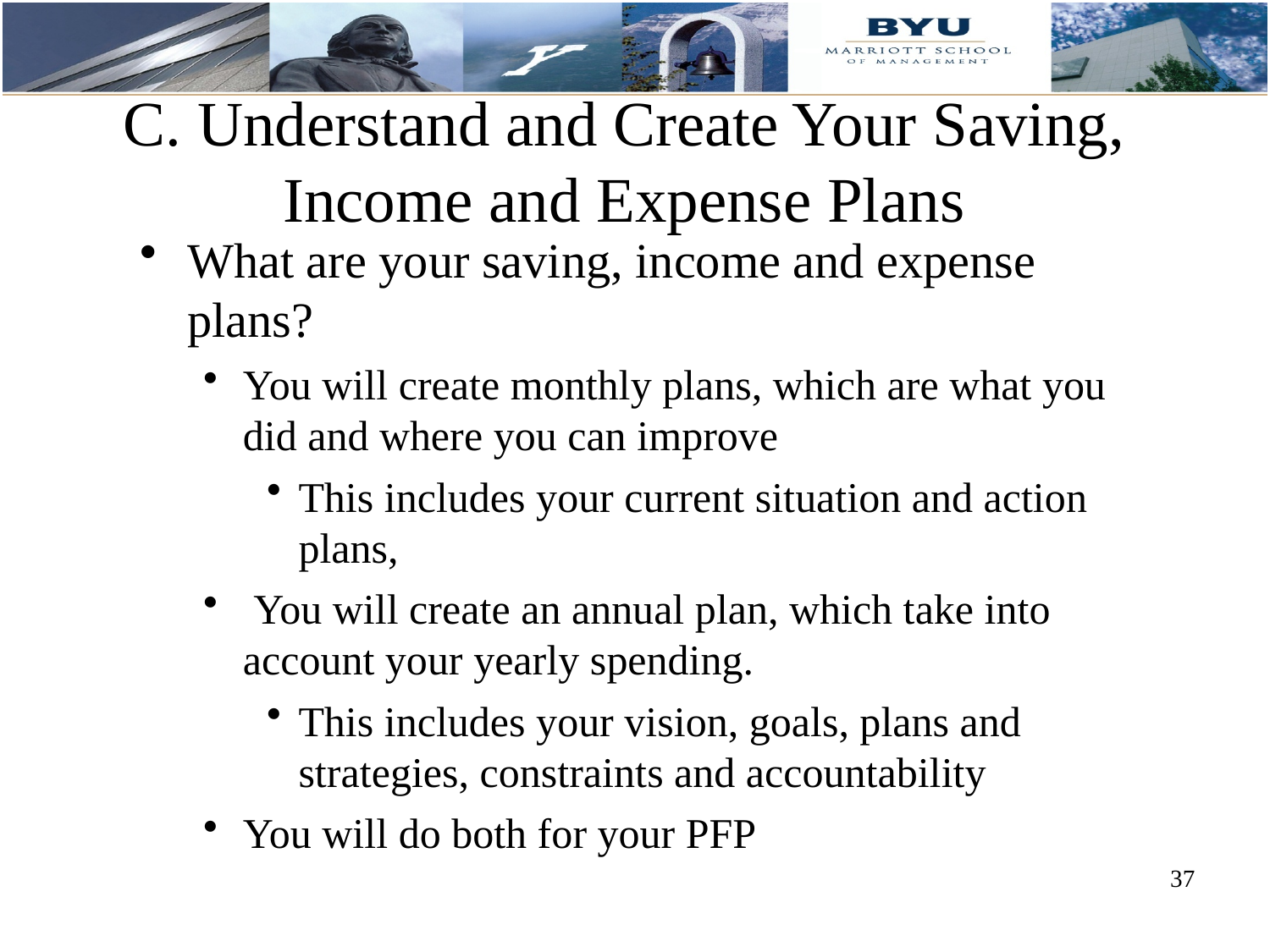

# C. Understand and Create Your Saving, Income and Expense Plans
What are your saving, income and expense plans?
You will create monthly plans, which are what you did and where you can improve
This includes your current situation and action plans,
 You will create an annual plan, which take into account your yearly spending.
This includes your vision, goals, plans and strategies, constraints and accountability
You will do both for your PFP